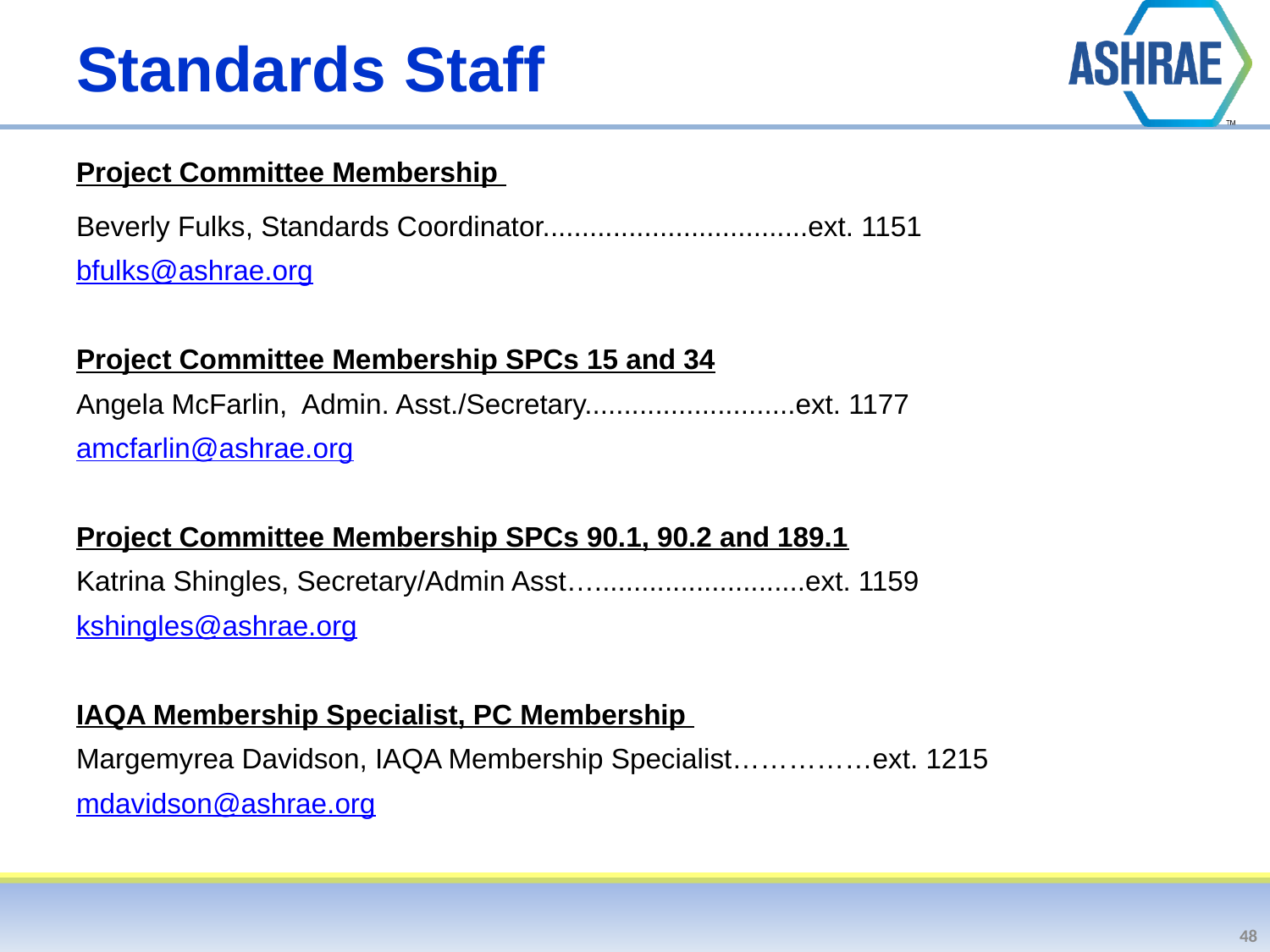

# Standards Staff
Project Committee Membership
Beverly Fulks, Standards Coordinator..................................ext. 1151
bfulks@ashrae.org

Project Committee Membership SPCs 15 and 34
Angela McFarlin,  Admin. Asst./Secretary...........................ext. 1177
amcfarlin@ashrae.org

Project Committee Membership SPCs 90.1, 90.2 and 189.1
Katrina Shingles, Secretary/Admin Asst…...........................ext. 1159
kshingles@ashrae.org

IAQA Membership Specialist, PC Membership
Margemyrea Davidson, IAQA Membership Specialist……………ext. 1215
mdavidson@ashrae.org

48